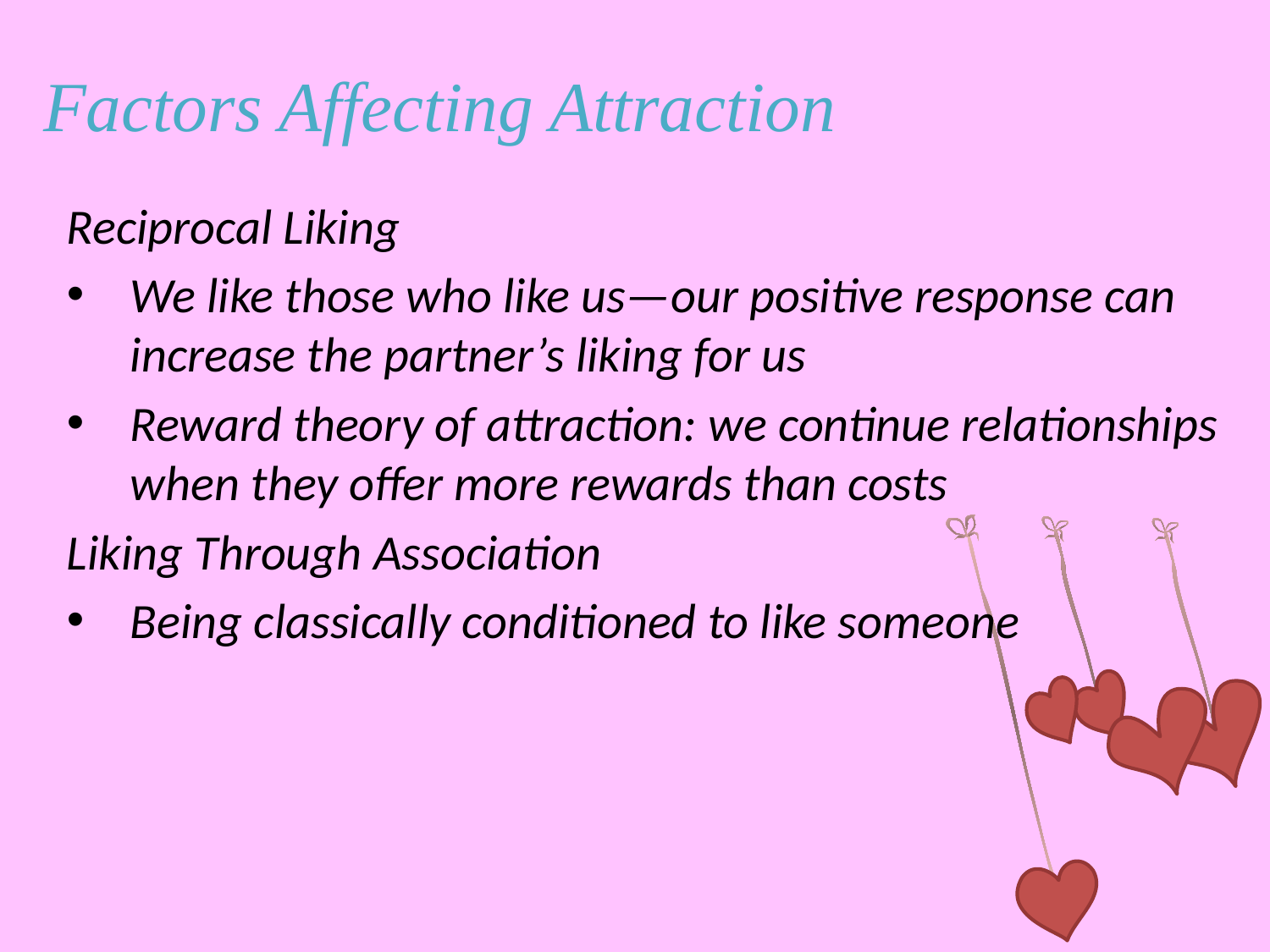

# Factors Affecting Attraction

Reciprocal Liking
We like those who like us—our positive response can increase the partner’s liking for us
Reward theory of attraction: we continue relationships when they offer more rewards than costs
Liking Through Association
Being classically conditioned to like someone